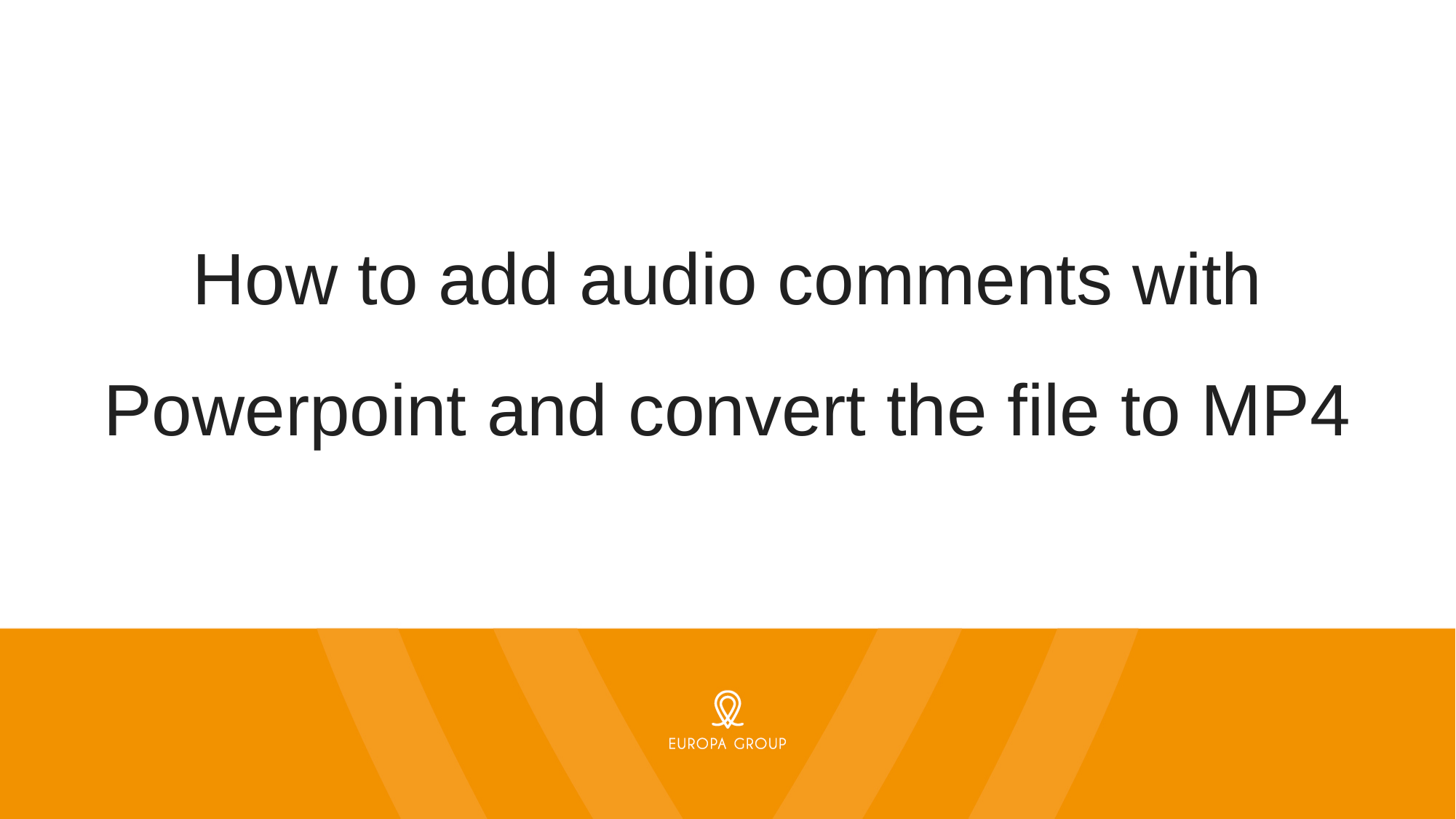

400 × 149
# How to add audio comments with Powerpoint and convert the file to MP4